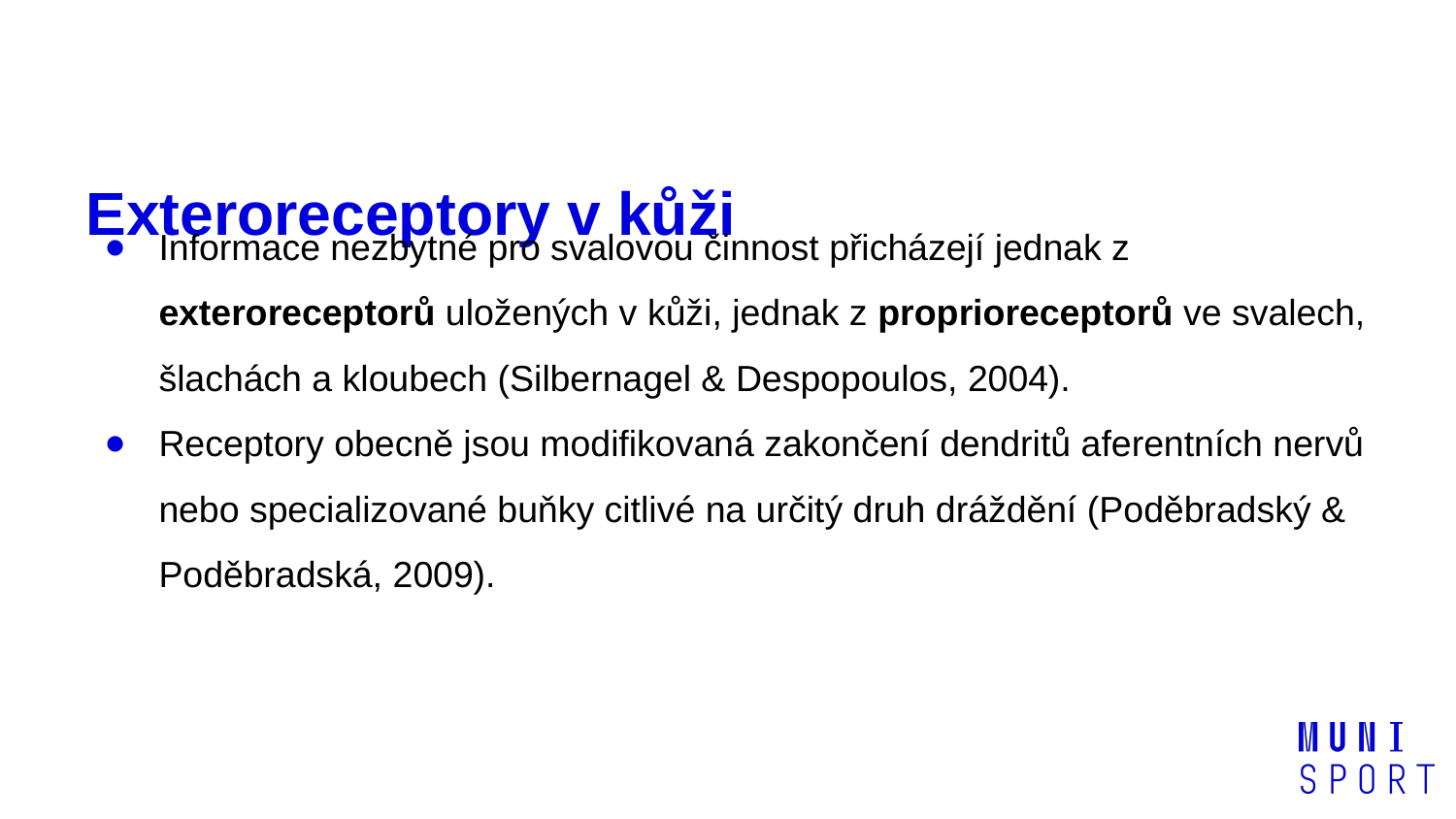

# Exteroreceptory v kůži

Informace nezbytné pro svalovou činnost přicházejí jednak z exteroreceptorů uložených v kůži, jednak z proprioreceptorů ve svalech, šlachách a kloubech (Silbernagel & Despopoulos, 2004).
Receptory obecně jsou modifikovaná zakončení dendritů aferentních nervů nebo specializované buňky citlivé na určitý druh dráždění (Poděbradský & Poděbradská, 2009).